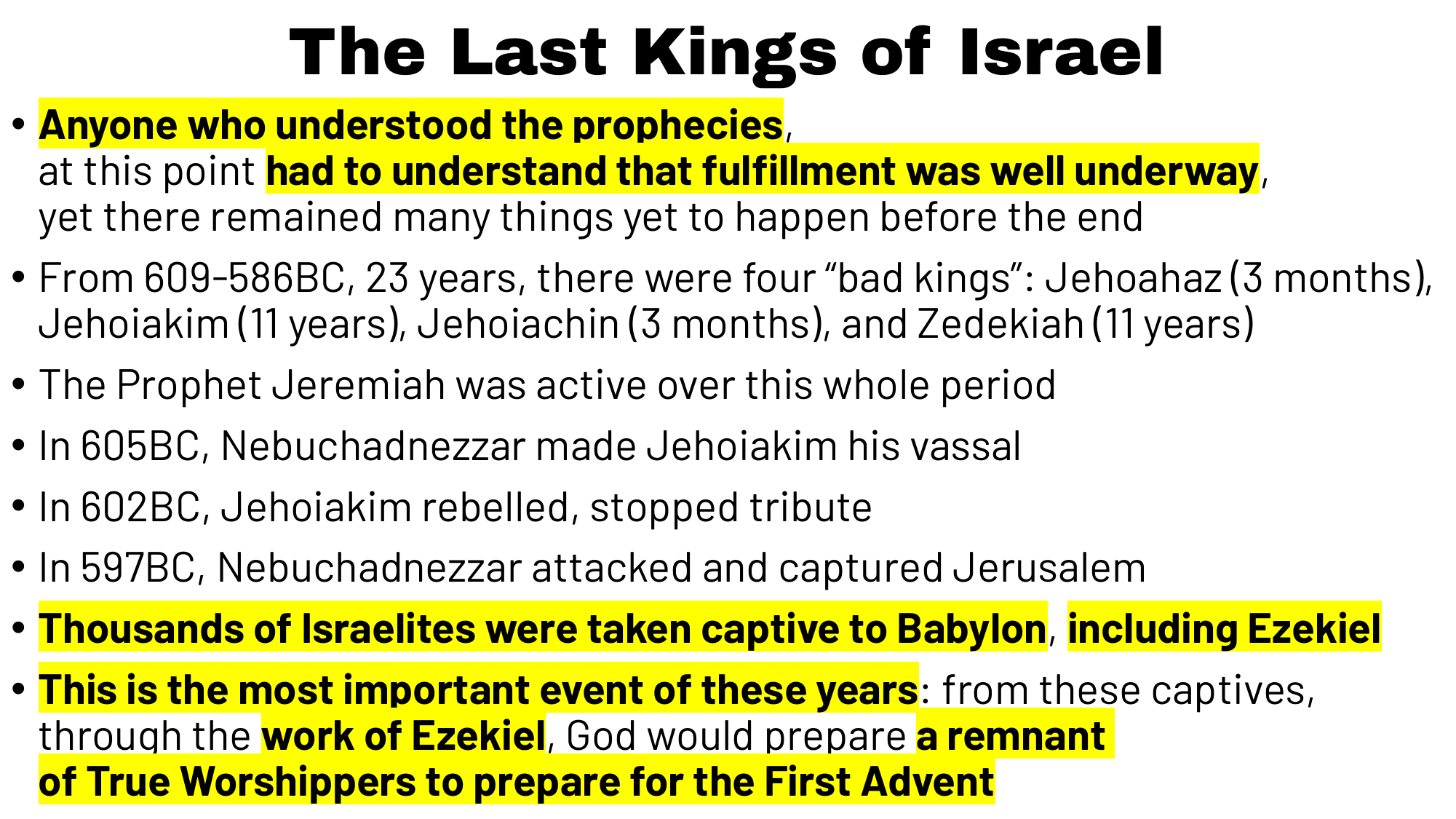

# The Last Kings of Israel
Anyone who understood the prophecies,
at this point had to understand that fulfillment was well underway,
yet there remained many things yet to happen before the end
From 609-586BC, 23 years, there were four “bad kings”: Jehoahaz (3 months), Jehoiakim (11 years), Jehoiachin (3 months), and Zedekiah (11 years)
The Prophet Jeremiah was active over this whole period
In 605BC, Nebuchadnezzar made Jehoiakim his vassal
In 602BC, Jehoiakim rebelled, stopped tribute
In 597BC, Nebuchadnezzar attacked and captured Jerusalem
Thousands of Israelites were taken captive to Babylon, including Ezekiel
This is the most important event of these years: from these captives,
through the work of Ezekiel, God would prepare a remnant
of True Worshippers to prepare for the First Advent